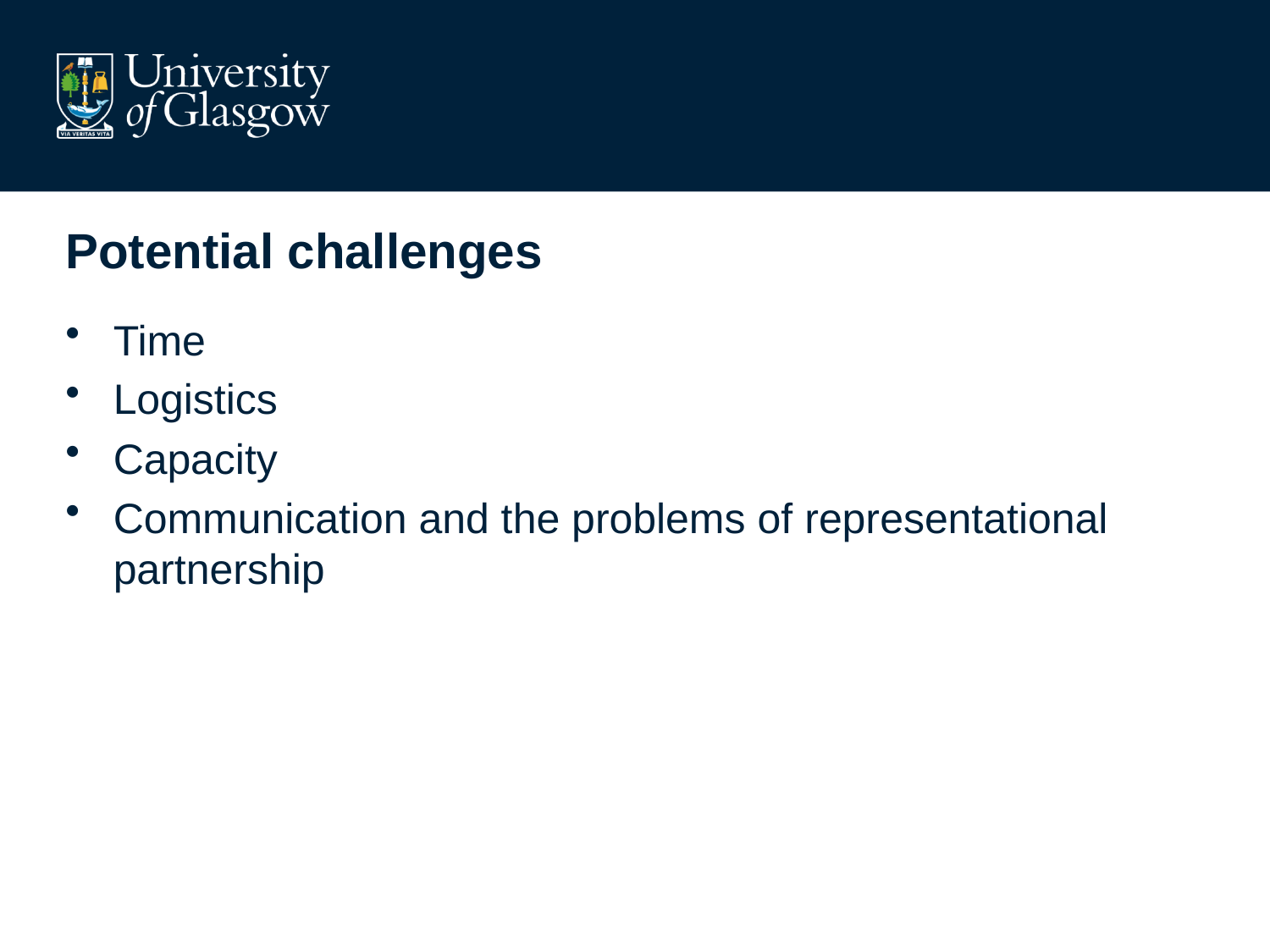

# Potential challenges
Time
Logistics
Capacity
Communication and the problems of representational partnership